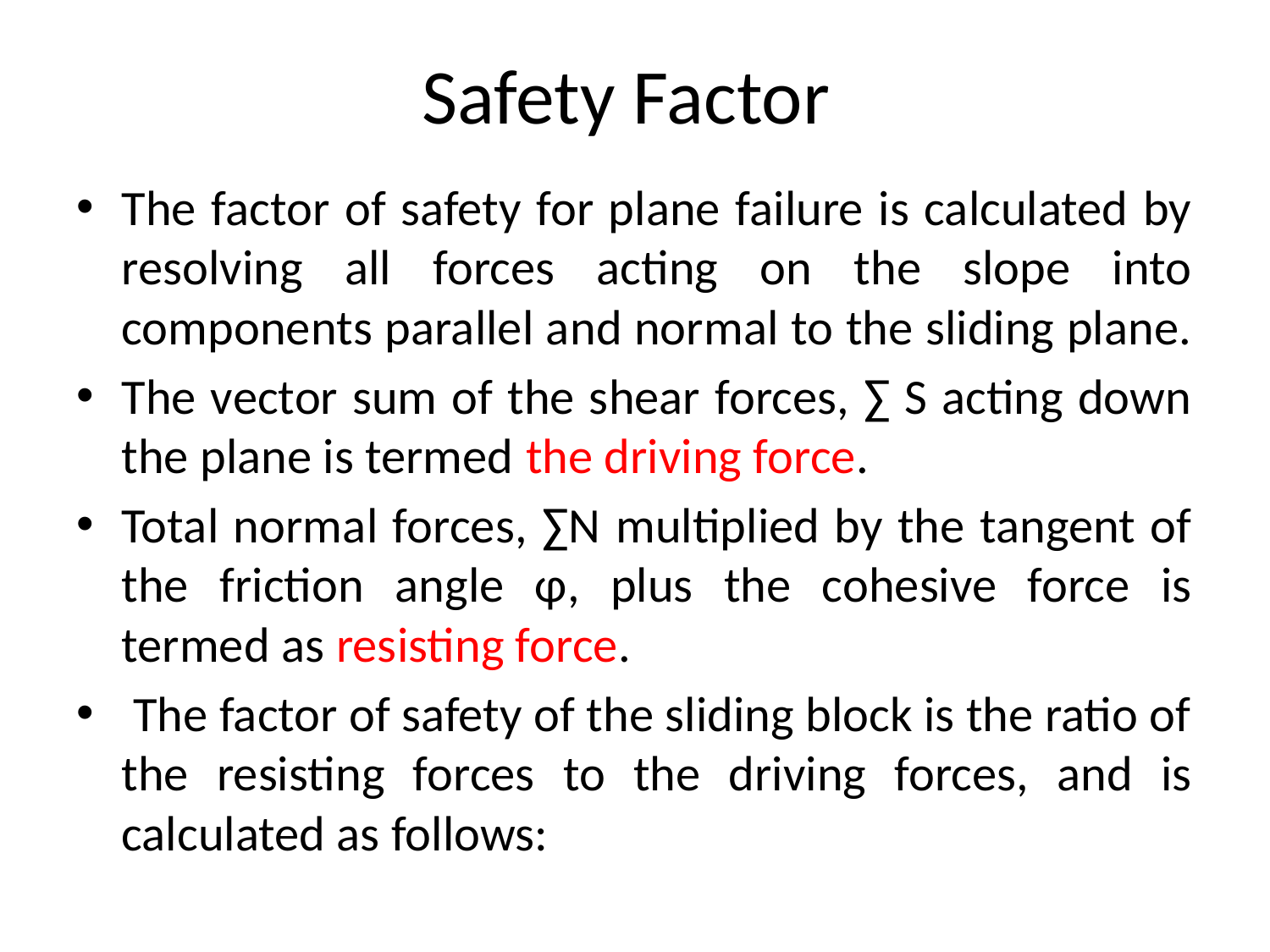

# Safety Factor
The factor of safety for plane failure is calculated by resolving all forces acting on the slope into components parallel and normal to the sliding plane.
The vector sum of the shear forces, ∑ S acting down the plane is termed the driving force.
Total normal forces, ∑N multiplied by the tangent of the friction angle φ, plus the cohesive force is termed as resisting force.
 The factor of safety of the sliding block is the ratio of the resisting forces to the driving forces, and is calculated as follows: